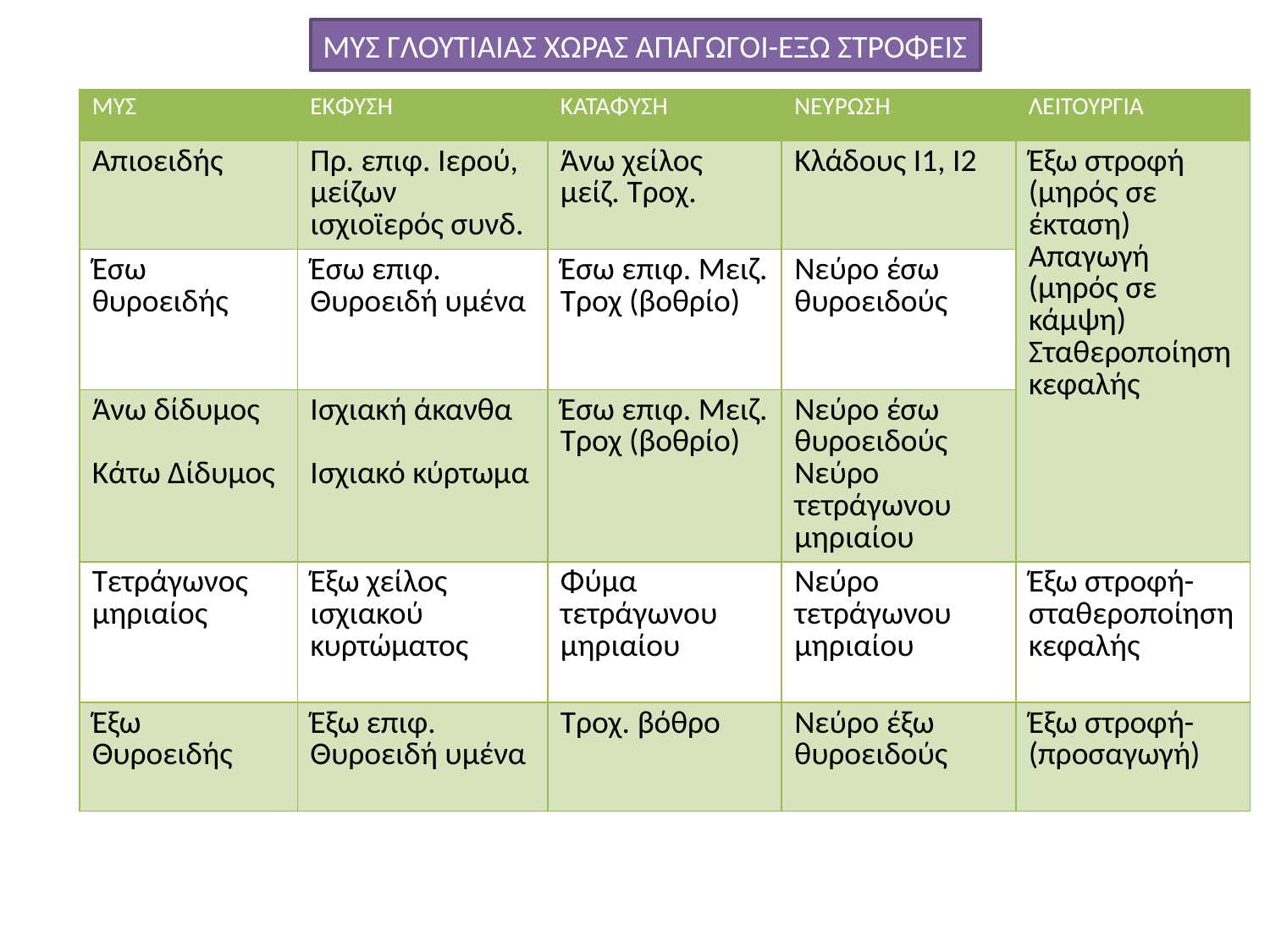

ΜΥΣ ΓΛΟΥΤΙΑΙΑΣ ΧΩΡΑΣ ΑΠΑΓΩΓΟΙ-ΕΞΩ ΣΤΡΟΦΕΙΣ
| ΜΥΣ | ΕΚΦΥΣΗ | ΚΑΤΑΦΥΣΗ | ΝΕΥΡΩΣΗ | ΛΕΙΤΟΥΡΓΙΑ |
| --- | --- | --- | --- | --- |
| Απιοειδής | Πρ. επιφ. Ιερού, μείζων ισχιοϊερός συνδ. | Άνω χείλος μείζ. Τροχ. | Κλάδους Ι1, Ι2 | Έξω στροφή (μηρός σε έκταση) Απαγωγή (μηρός σε κάμψη) Σταθεροποίηση κεφαλής |
| Έσω θυροειδής | Έσω επιφ. Θυροειδή υμένα | Έσω επιφ. Μειζ. Τροχ (βοθρίο) | Νεύρο έσω θυροειδούς |  |
| Άνω δίδυμος Κάτω Δίδυμος | Ισχιακή άκανθα Ισχιακό κύρτωμα | Έσω επιφ. Μειζ. Τροχ (βοθρίο) | Νεύρο έσω θυροειδούς Νεύρο τετράγωνου μηριαίου |  |
| Τετράγωνος μηριαίος | Έξω χείλος ισχιακού κυρτώματος | Φύμα τετράγωνου μηριαίου | Νεύρο τετράγωνου μηριαίου | Έξω στροφή-σταθεροποίηση κεφαλής |
| Έξω Θυροειδής | Έξω επιφ. Θυροειδή υμένα | Τροχ. βόθρο | Νεύρο έξω θυροειδούς | Έξω στροφή- (προσαγωγή) |